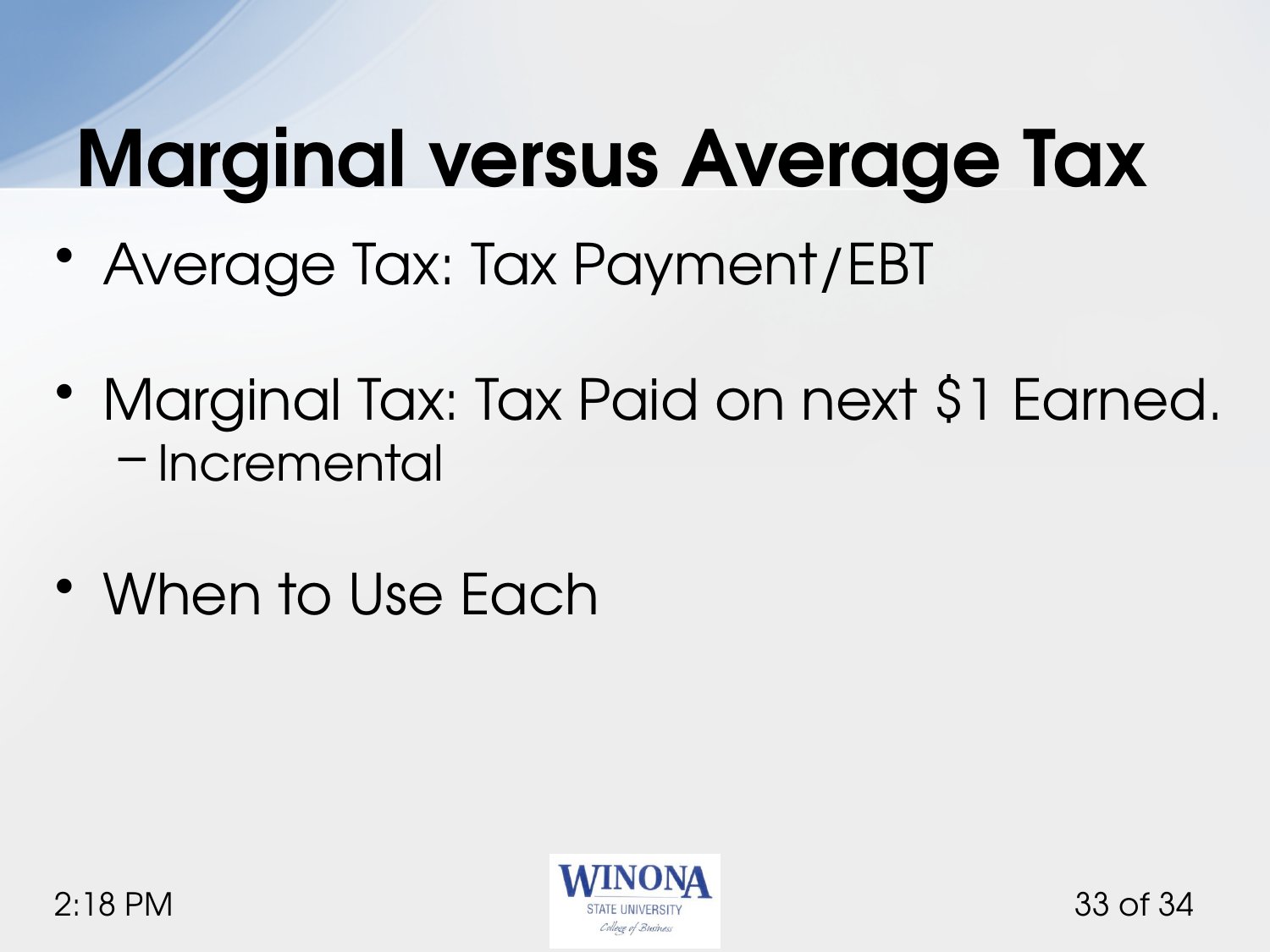

# Marginal versus Average Tax
Average Tax: Tax Payment/EBT

Marginal Tax: Tax Paid on next $1 Earned.
Incremental

When to Use Each